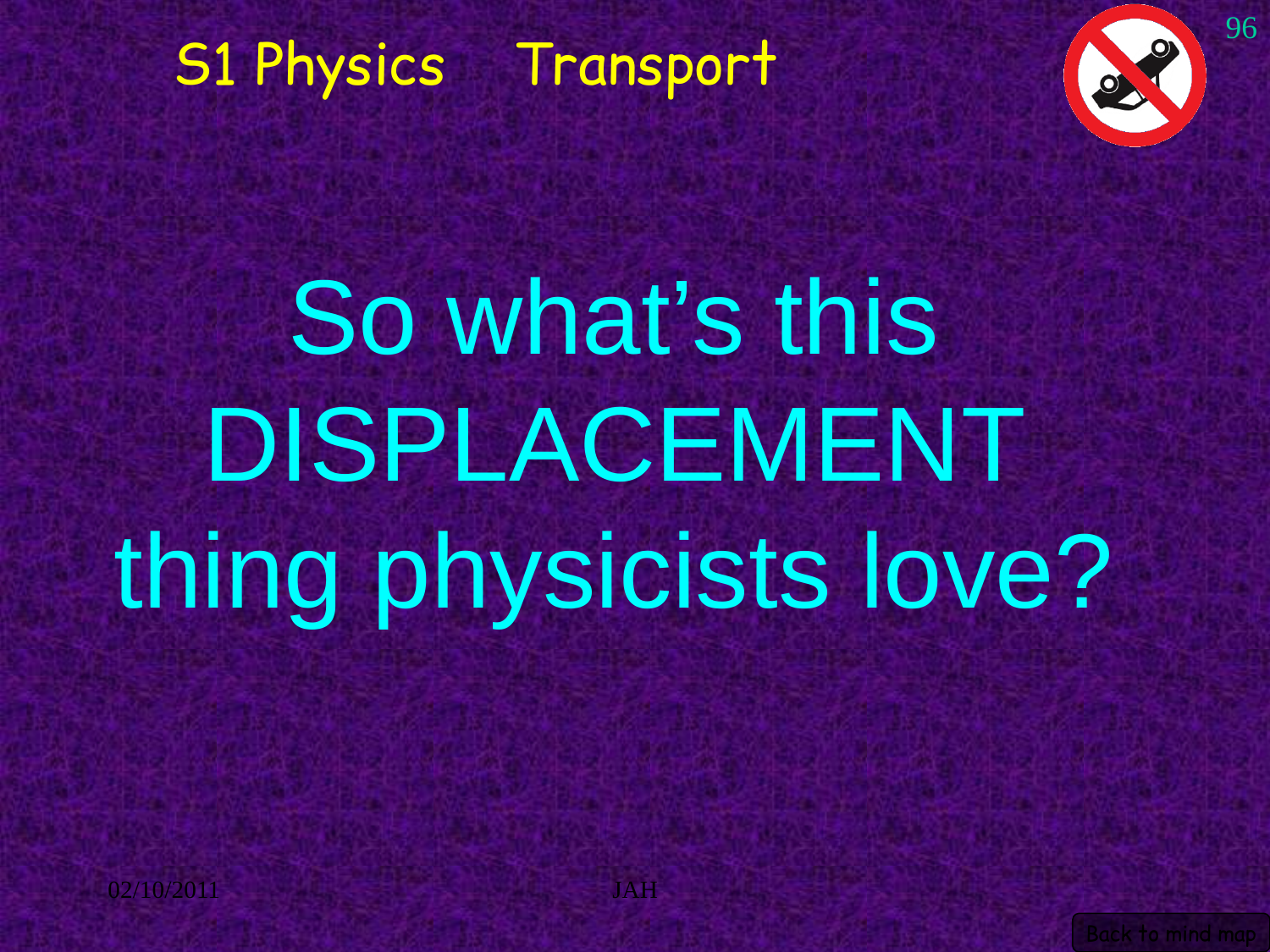

96
S1 Physics    Transport
So what’s this DISPLACEMENT thing physicists love?
02/10/2011
JAH
Back to mind map